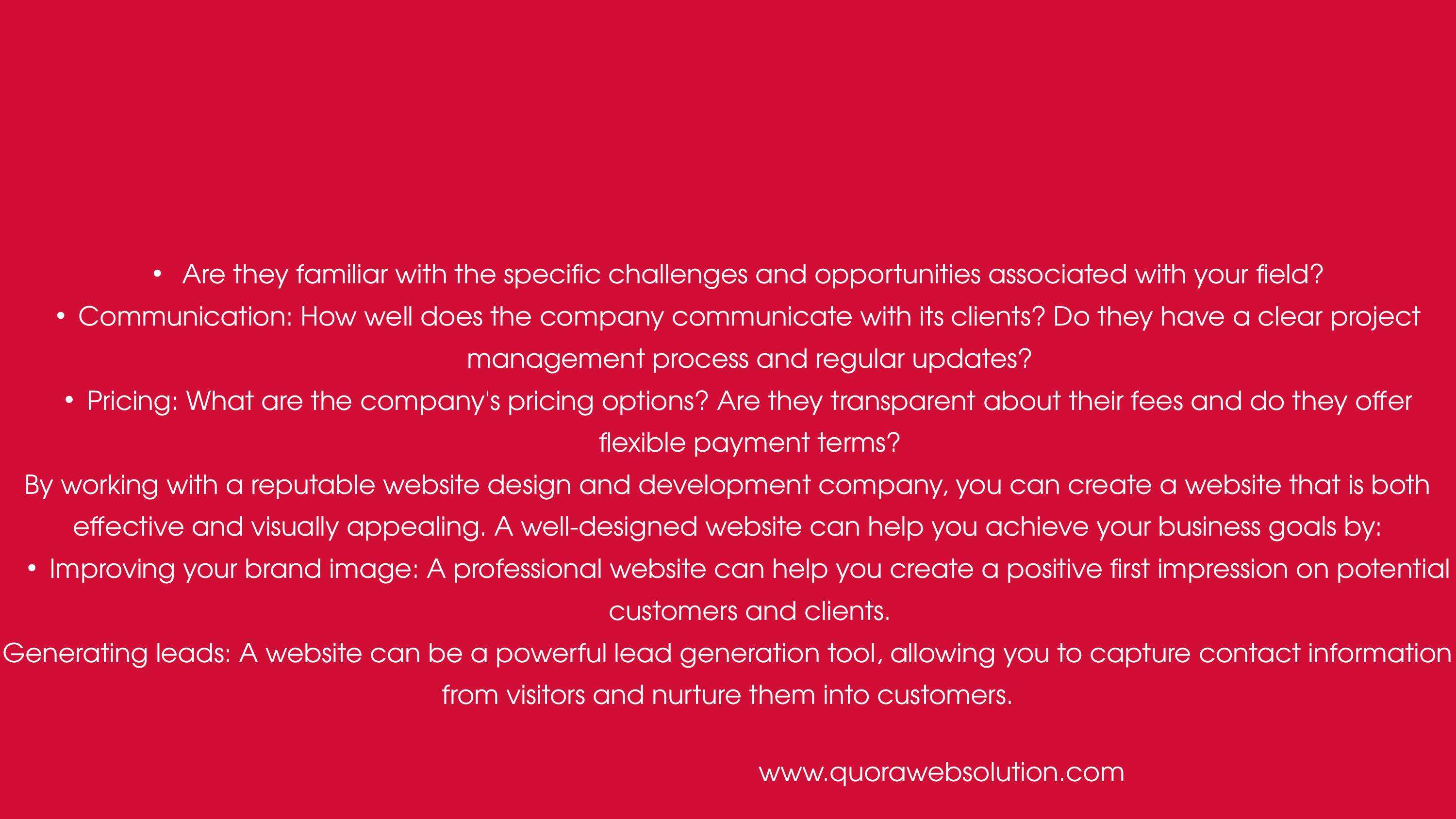

Are they familiar with the specific challenges and opportunities associated with your field?
Communication: How well does the company communicate with its clients? Do they have a clear project management process and regular updates?
Pricing: What are the company's pricing options? Are they transparent about their fees and do they offer flexible payment terms?
By working with a reputable website design and development company, you can create a website that is both effective and visually appealing. A well-designed website can help you achieve your business goals by:
Improving your brand image: A professional website can help you create a positive first impression on potential customers and clients.
Generating leads: A website can be a powerful lead generation tool, allowing you to capture contact information from visitors and nurture them into customers.
www.quorawebsolution.com